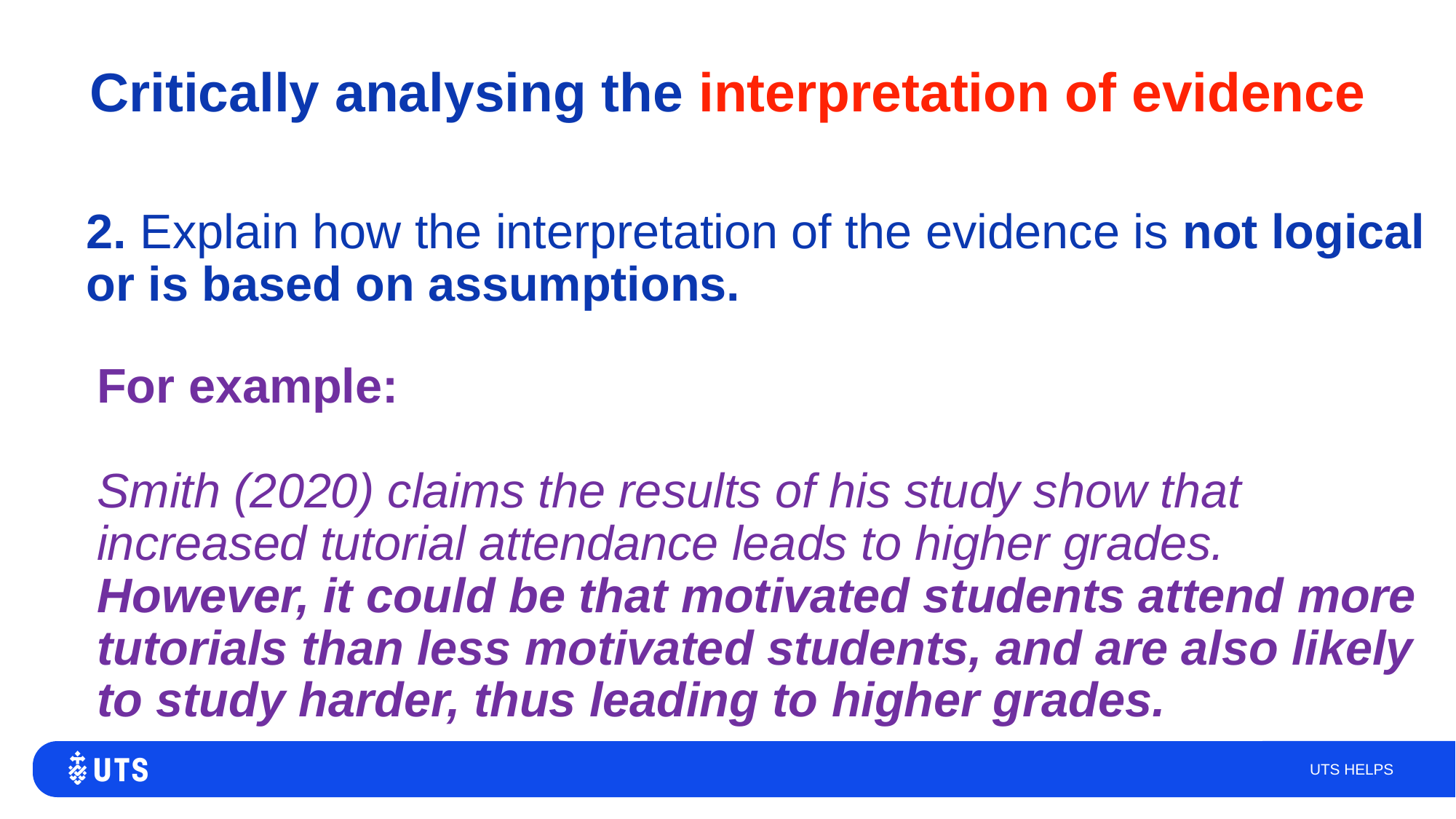

Critically analysing the interpretation of evidence
# 2. Explain how the interpretation of the evidence is not logical or is based on assumptions.
For example:

Smith (2020) claims the results of his study show that increased tutorial attendance leads to higher grades. However, it could be that motivated students attend more tutorials than less motivated students, and are also likely to study harder, thus leading to higher grades.
UTS HELPS